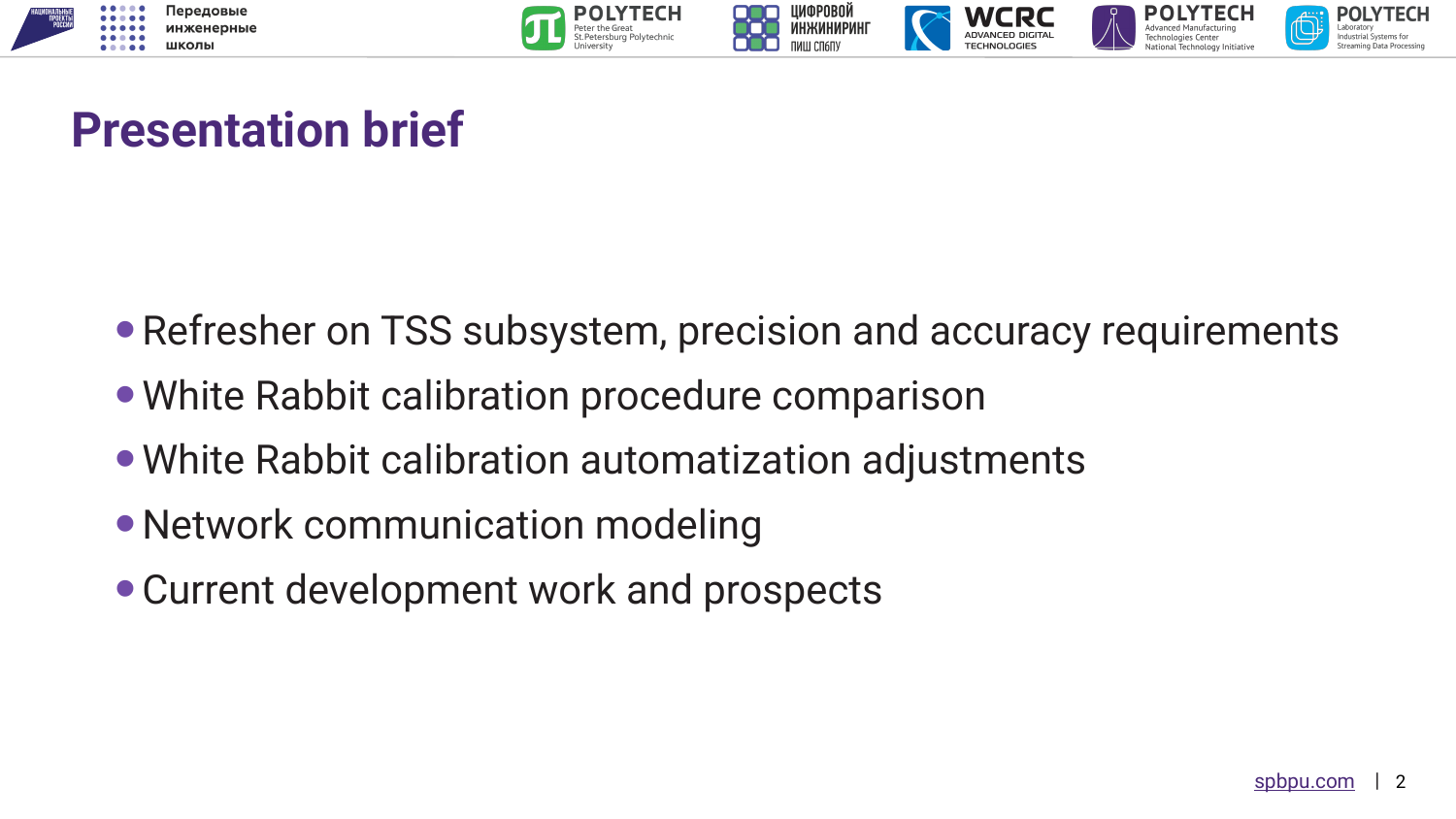

Presentation brief

Refresher on TSS subsystem, precision and accuracy requirements
White Rabbit calibration procedure comparison
White Rabbit calibration automatization adjustments
Network communication modeling
Current development work and prospects
2